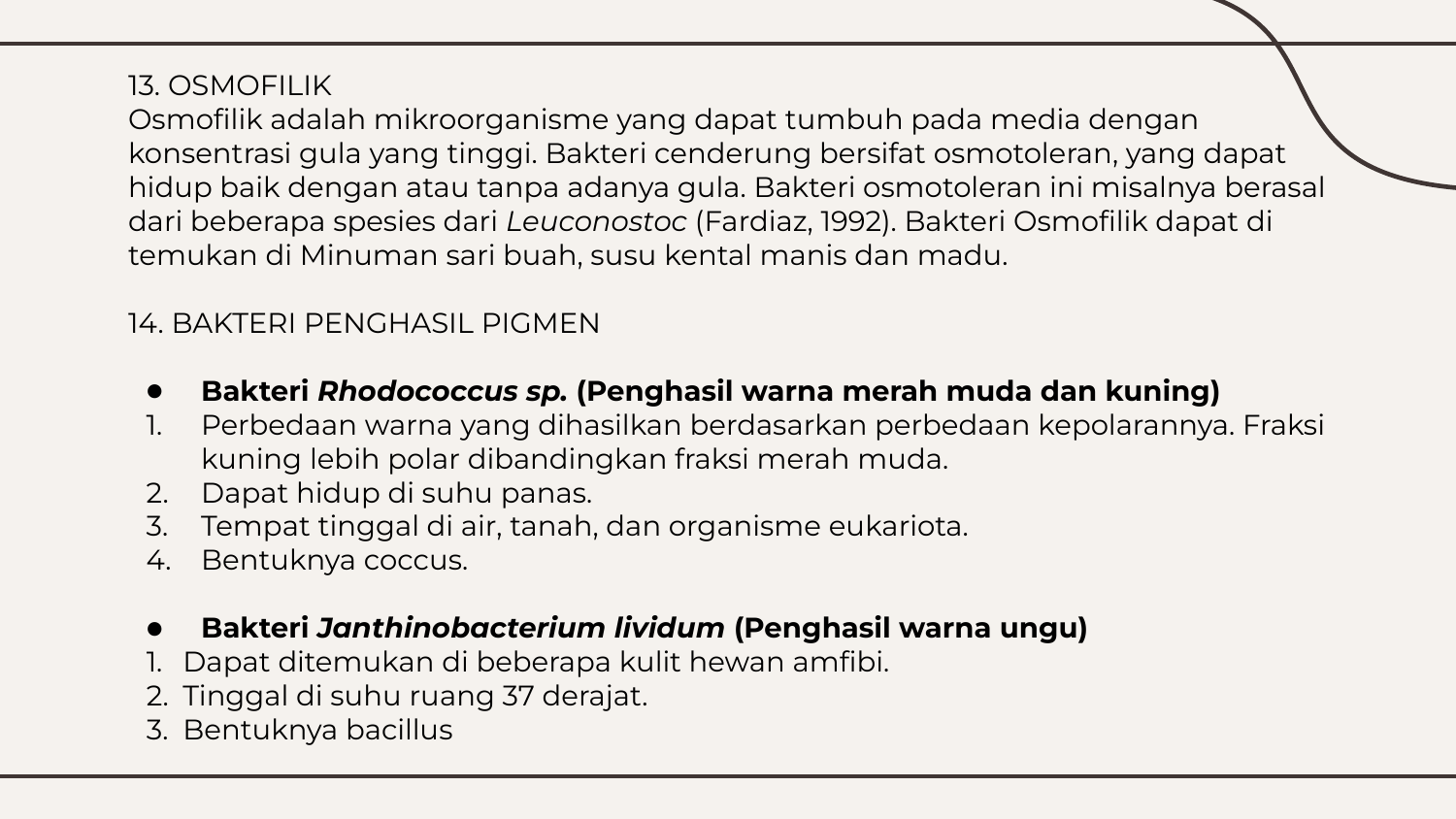

13. OSMOFILIK
Osmofilik adalah mikroorganisme yang dapat tumbuh pada media dengan konsentrasi gula yang tinggi. Bakteri cenderung bersifat osmotoleran, yang dapat hidup baik dengan atau tanpa adanya gula. Bakteri osmotoleran ini misalnya berasal dari beberapa spesies dari Leuconostoc (Fardiaz, 1992). Bakteri Osmofilik dapat di temukan di Minuman sari buah, susu kental manis dan madu.

14. BAKTERI PENGHASIL PIGMEN

Bakteri Rhodococcus sp. (Penghasil warna merah muda dan kuning)
Perbedaan warna yang dihasilkan berdasarkan perbedaan kepolarannya. Fraksi kuning lebih polar dibandingkan fraksi merah muda.
Dapat hidup di suhu panas.
Tempat tinggal di air, tanah, dan organisme eukariota.
Bentuknya coccus.

Bakteri Janthinobacterium lividum (Penghasil warna ungu)
Dapat ditemukan di beberapa kulit hewan amfibi.
Tinggal di suhu ruang 37 derajat.
Bentuknya bacillus